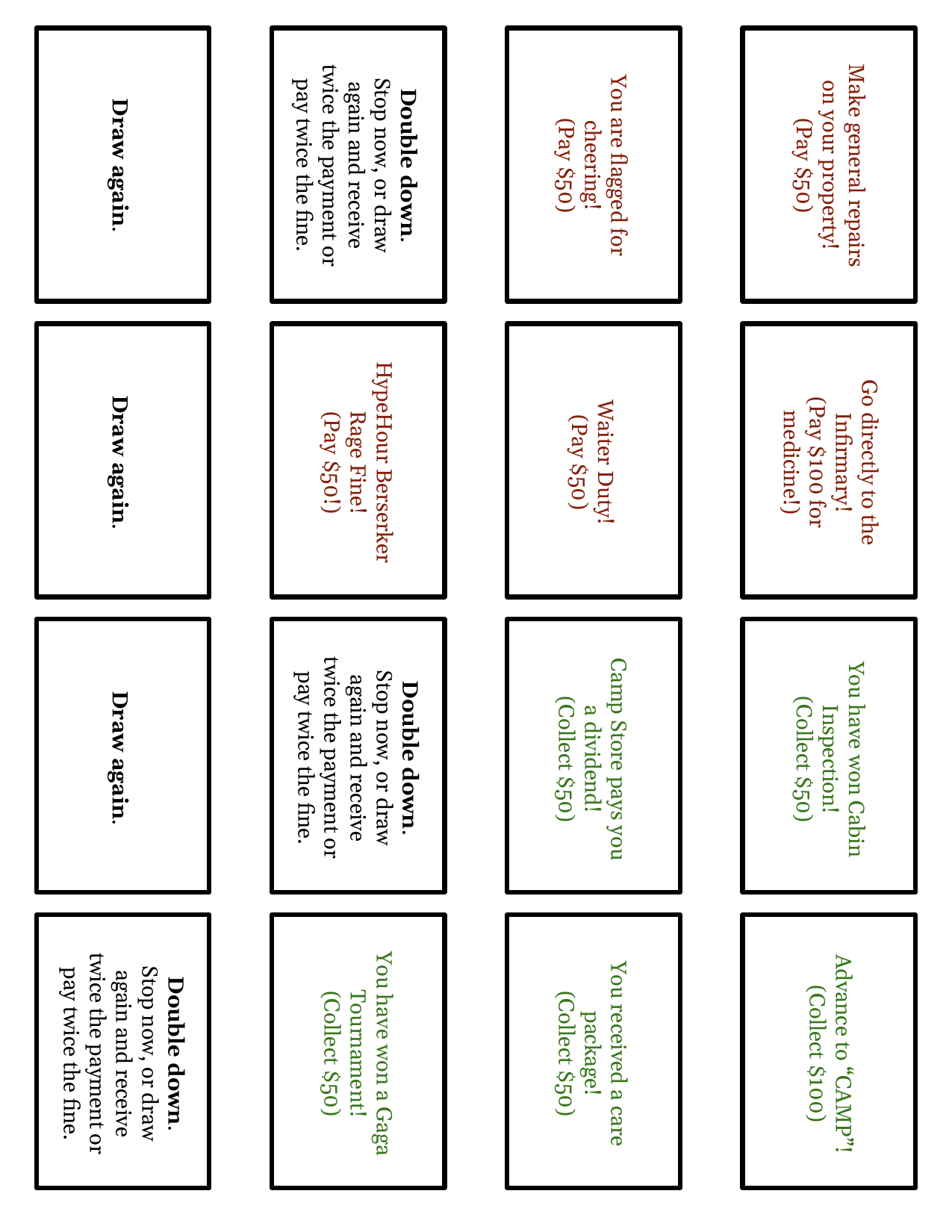

Draw again.
Double down.
Stop now, or draw again and receive twice the payment or pay twice the fine.
You are flagged for cheering!
(Pay $50)
Make general repairs on your property!
(Pay $50)
Draw again.
HypeHour Berserker Rage Fine!
(Pay $50!)
Waiter Duty!
(Pay $50)
Go directly to the Infirmary!
(Pay $100 for medicine!)
Draw again.
Double down.
Stop now, or draw again and receive twice the payment or pay twice the fine.
Camp Store pays you a dividend!
(Collect $50)
You have won Cabin Inspection!
(Collect $50)
Double down.
Stop now, or draw again and receive twice the payment or pay twice the fine.
You have won a Gaga Tournament!
(Collect $50)
You received a care package!
(Collect $50)
Advance to “CAMP”!
(Collect $100)